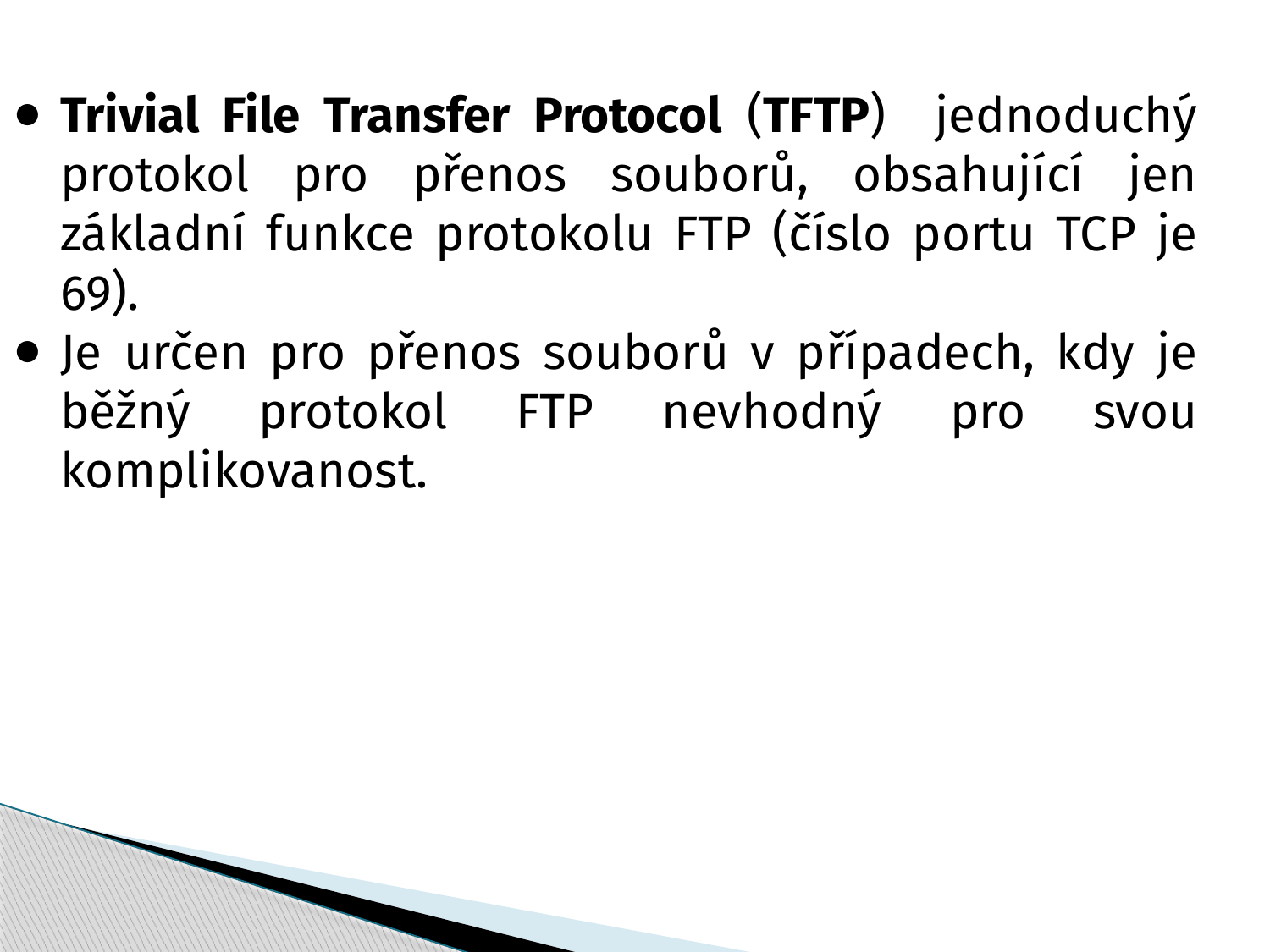

Trivial File Transfer Protocol (TFTP)  jednoduchý protokol pro přenos souborů, obsahující jen základní funkce protokolu FTP (číslo portu TCP je 69).
Je určen pro přenos souborů v případech, kdy je běžný protokol FTP nevhodný pro svou komplikovanost.